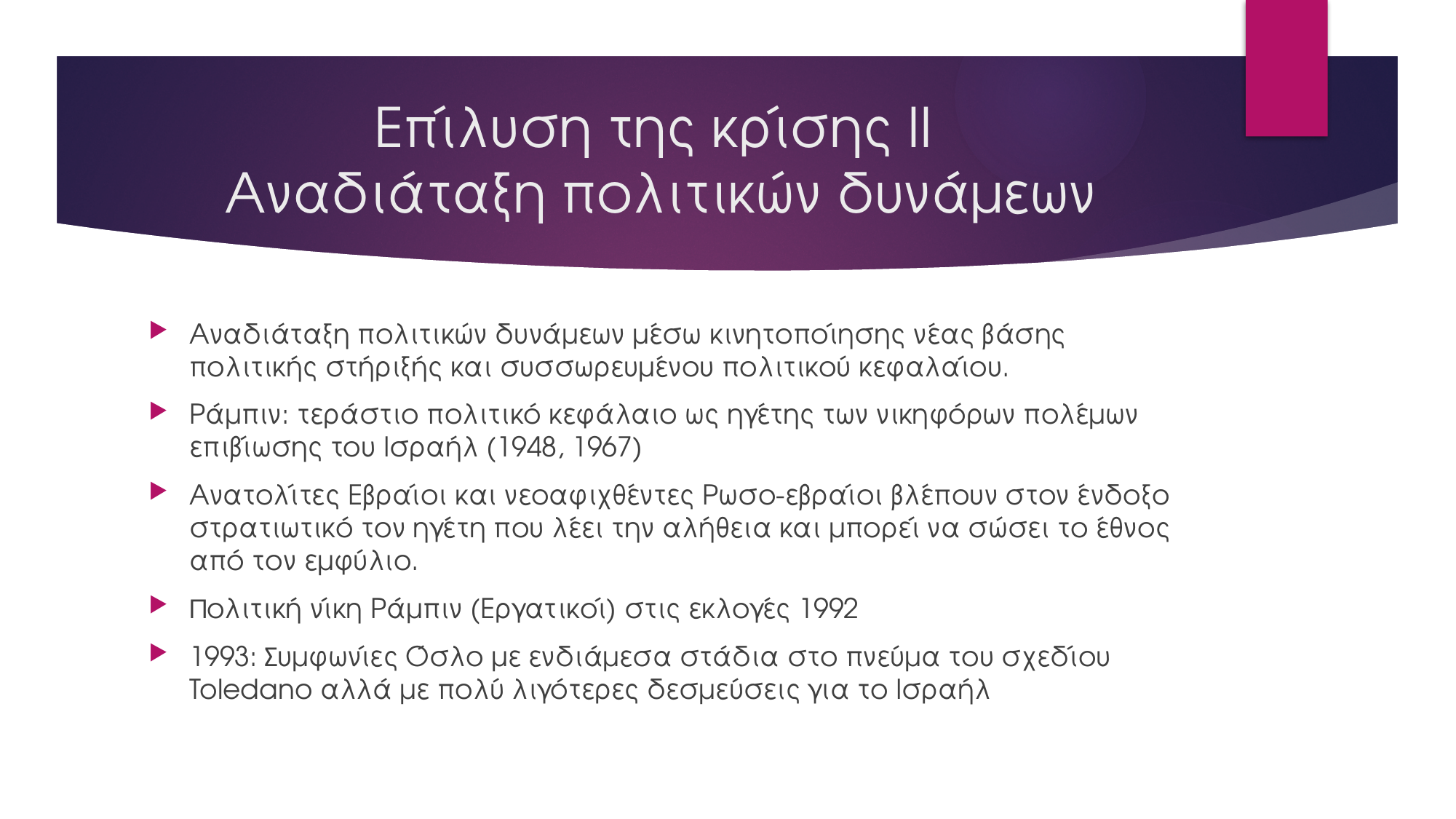

# Επίλυση της κρίσης ΙΙ Αναδιάταξη πολιτικών δυνάμεων
Αναδιάταξη πολιτικών δυνάμεων μέσω κινητοποίησης νέας βάσης πολιτικής στήριξής και συσσωρευμένου πολιτικού κεφαλαίου.
Ράμπιν: τεράστιο πολιτικό κεφάλαιο ως ηγέτης των νικηφόρων πολέμων επιβίωσης του Ισραήλ (1948, 1967)
Ανατολίτες Εβραίοι και νεοαφιχθέντες Ρωσο-εβραίοι βλέπουν στον ένδοξο στρατιωτικό τον ηγέτη που λέει την αλήθεια και μπορεί να σώσει το έθνος από τον εμφύλιο.
Πολιτική νίκη Ράμπιν (Εργατικοί) στις εκλογές 1992
1993: Συμφωνίες Όσλο με ενδιάμεσα στάδια στο πνεύμα του σχεδίου Toledano αλλά με πολύ λιγότερες δεσμεύσεις για το Ισραήλ